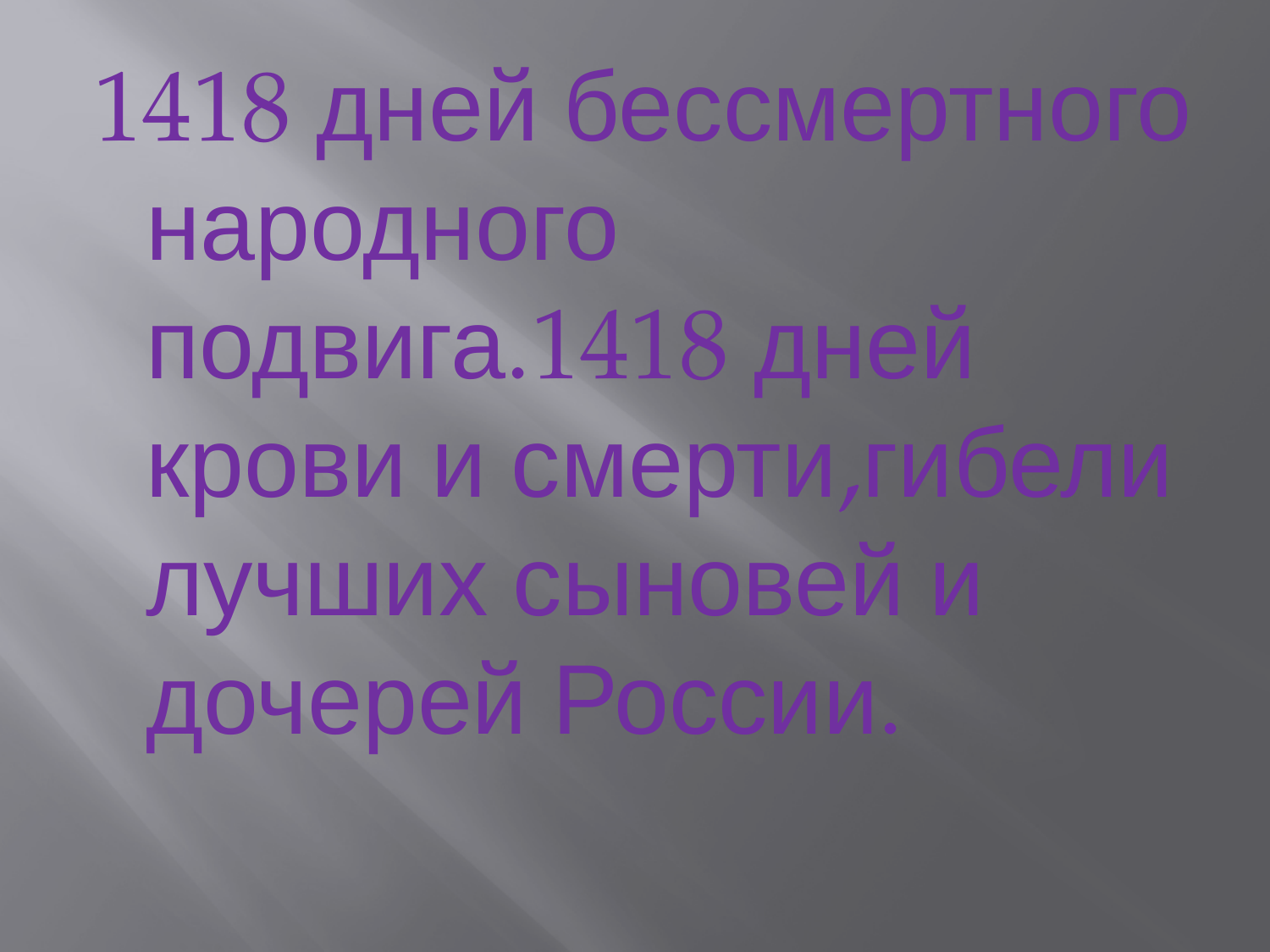

1418 дней бессмертного народного подвига.1418 дней крови и смерти,гибели лучших сыновей и дочерей России.
#